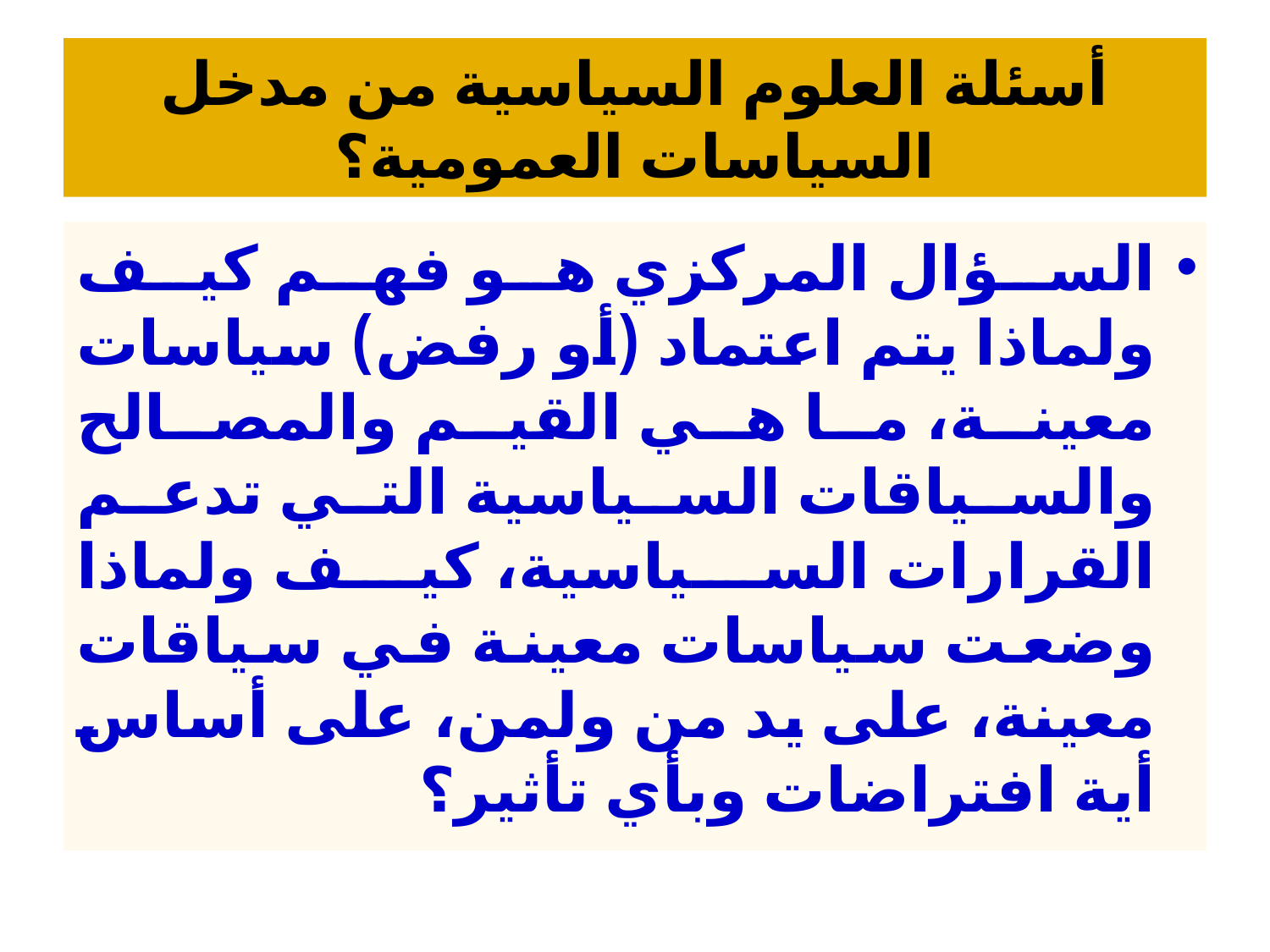

# أسئلة العلوم السياسية من مدخل السياسات العمومية؟
السؤال المركزي هو فهم كيف ولماذا يتم اعتماد (أو رفض) سياسات معينة، ما هي القيم والمصالح والسياقات السياسية التي تدعم القرارات السياسية، كيف ولماذا وضعت سياسات معينة في سياقات معينة، على يد من ولمن، على أساس أية افتراضات وبأي تأثير؟